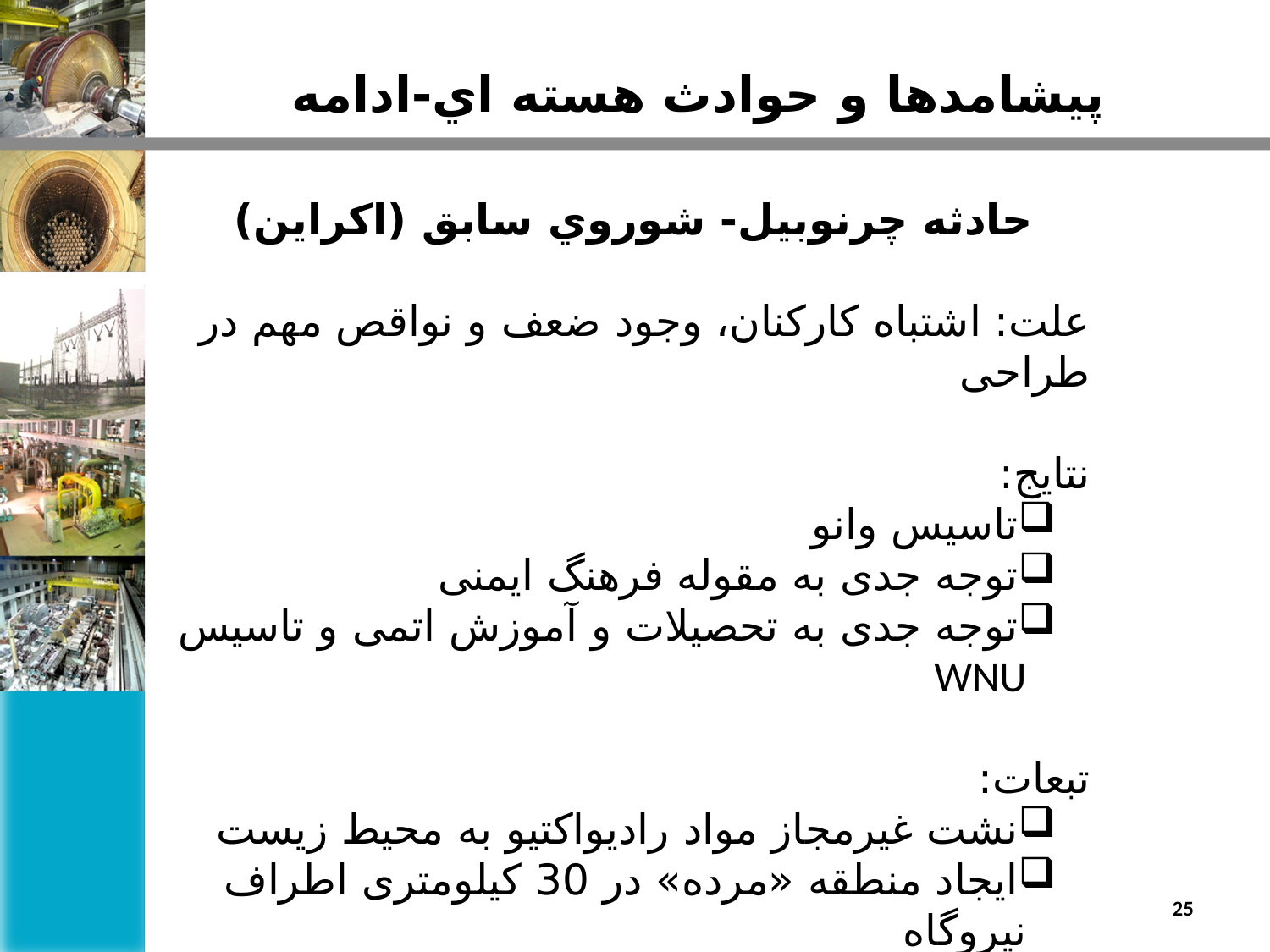

پيشامدها و حوادث هسته اي-ادامه
#
حادثه چرنوبيل- شوروي سابق (اكراين)

علت: اشتباه کارکنان، وجود ضعف و نواقص مهم در طراحی

نتایج:
تاسیس وانو
توجه جدی به مقوله فرهنگ ایمنی
توجه جدی به تحصیلات و آموزش اتمی و تاسیس WNU

تبعات:
نشت غیرمجاز مواد رادیواکتیو به محیط زیست
ایجاد منطقه «مرده» در 30 کیلومتری اطراف نیروگاه
تلفات جانی

25